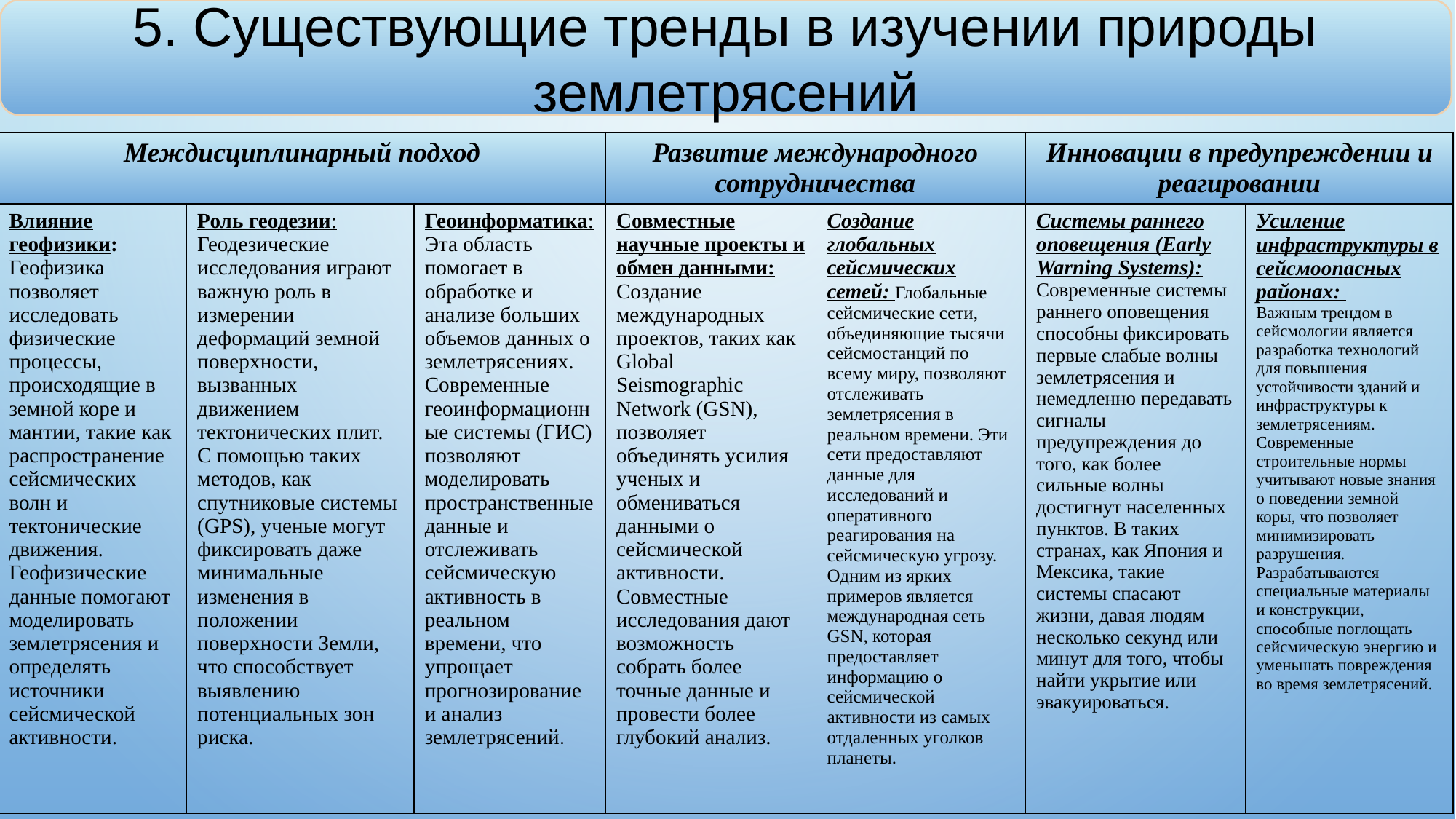

5. Существующие тренды в изучении природы землетрясений
| Междисциплинарный подход |  |  | Развитие международного сотрудничества |  | Инновации в предупреждении и реагировании |  |
| --- | --- | --- | --- | --- | --- | --- |
| Влияние геофизики: Геофизика позволяет исследовать физические процессы, происходящие в земной коре и мантии, такие как распространение сейсмических волн и тектонические движения. Геофизические данные помогают моделировать землетрясения и определять источники сейсмической активности. | Роль геодезии: Геодезические исследования играют важную роль в измерении деформаций земной поверхности, вызванных движением тектонических плит. С помощью таких методов, как спутниковые системы (GPS), ученые могут фиксировать даже минимальные изменения в положении поверхности Земли, что способствует выявлению потенциальных зон риска. | Геоинформатика: Эта область помогает в обработке и анализе больших объемов данных о землетрясениях. Современные геоинформационные системы (ГИС) позволяют моделировать пространственные данные и отслеживать сейсмическую активность в реальном времени, что упрощает прогнозирование и анализ землетрясений. | Совместные научные проекты и обмен данными: Создание международных проектов, таких как Global Seismographic Network (GSN), позволяет объединять усилия ученых и обмениваться данными о сейсмической активности. Совместные исследования дают возможность собрать более точные данные и провести более глубокий анализ. | Создание глобальных сейсмических сетей: Глобальные сейсмические сети, объединяющие тысячи сейсмостанций по всему миру, позволяют отслеживать землетрясения в реальном времени. Эти сети предоставляют данные для исследований и оперативного реагирования на сейсмическую угрозу. Одним из ярких примеров является международная сеть GSN, которая предоставляет информацию о сейсмической активности из самых отдаленных уголков планеты. | Системы раннего оповещения (Early Warning Systems): Современные системы раннего оповещения способны фиксировать первые слабые волны землетрясения и немедленно передавать сигналы предупреждения до того, как более сильные волны достигнут населенных пунктов. В таких странах, как Япония и Мексика, такие системы спасают жизни, давая людям несколько секунд или минут для того, чтобы найти укрытие или эвакуироваться. | Усиление инфраструктуры в сейсмоопасных районах: Важным трендом в сейсмологии является разработка технологий для повышения устойчивости зданий и инфраструктуры к землетрясениям. Современные строительные нормы учитывают новые знания о поведении земной коры, что позволяет минимизировать разрушения. Разрабатываются специальные материалы и конструкции, способные поглощать сейсмическую энергию и уменьшать повреждения во время землетрясений. |